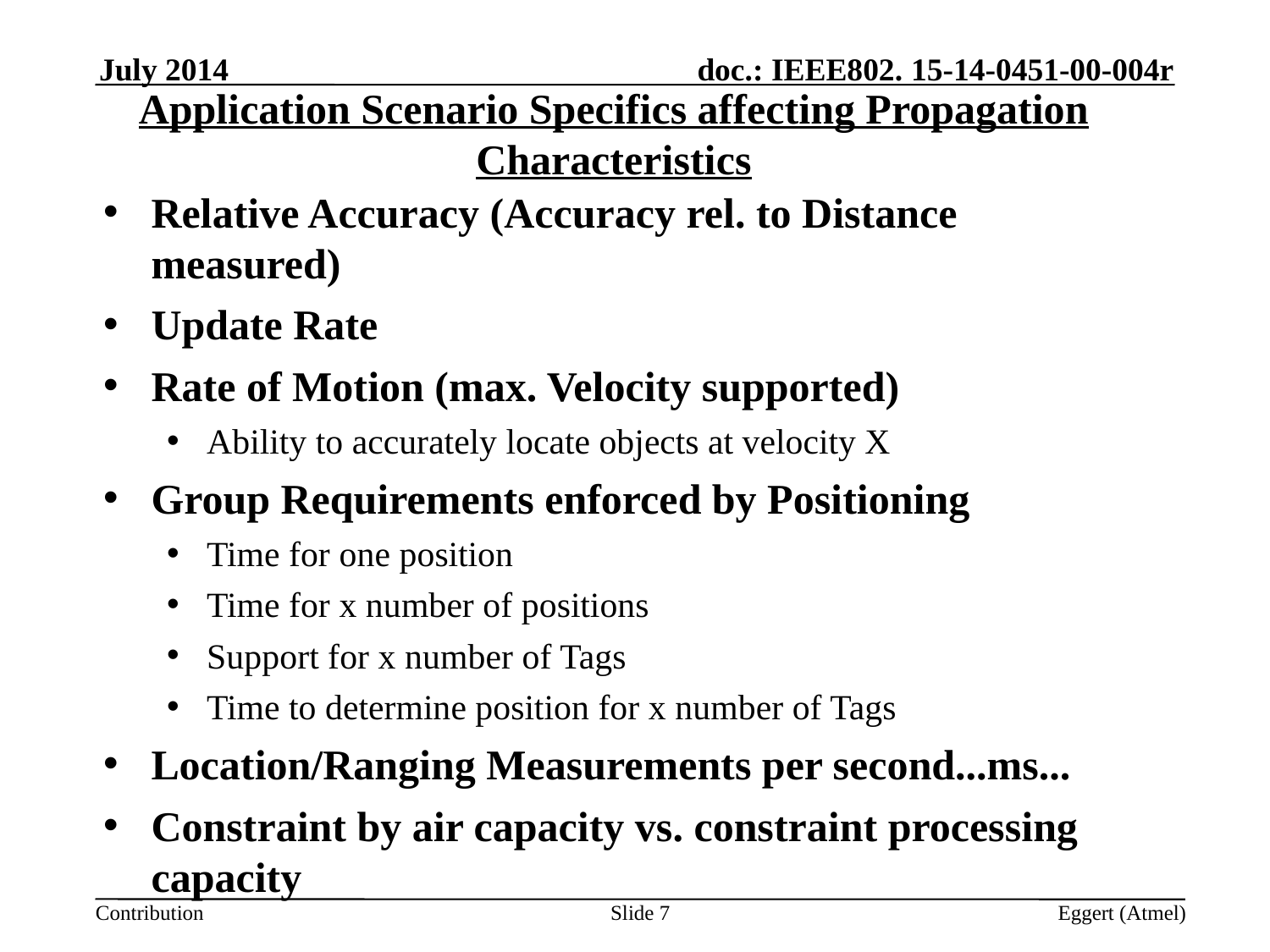

July 2014
# Application Scenario Specifics affecting Propagation Characteristics
Relative Accuracy (Accuracy rel. to Distance measured)
Update Rate
Rate of Motion (max. Velocity supported)
Ability to accurately locate objects at velocity X
Group Requirements enforced by Positioning
Time for one position
Time for x number of positions
Support for x number of Tags
Time to determine position for x number of Tags
Location/Ranging Measurements per second...ms...
Constraint by air capacity vs. constraint processing capacity

Slide 7
Eggert (Atmel)